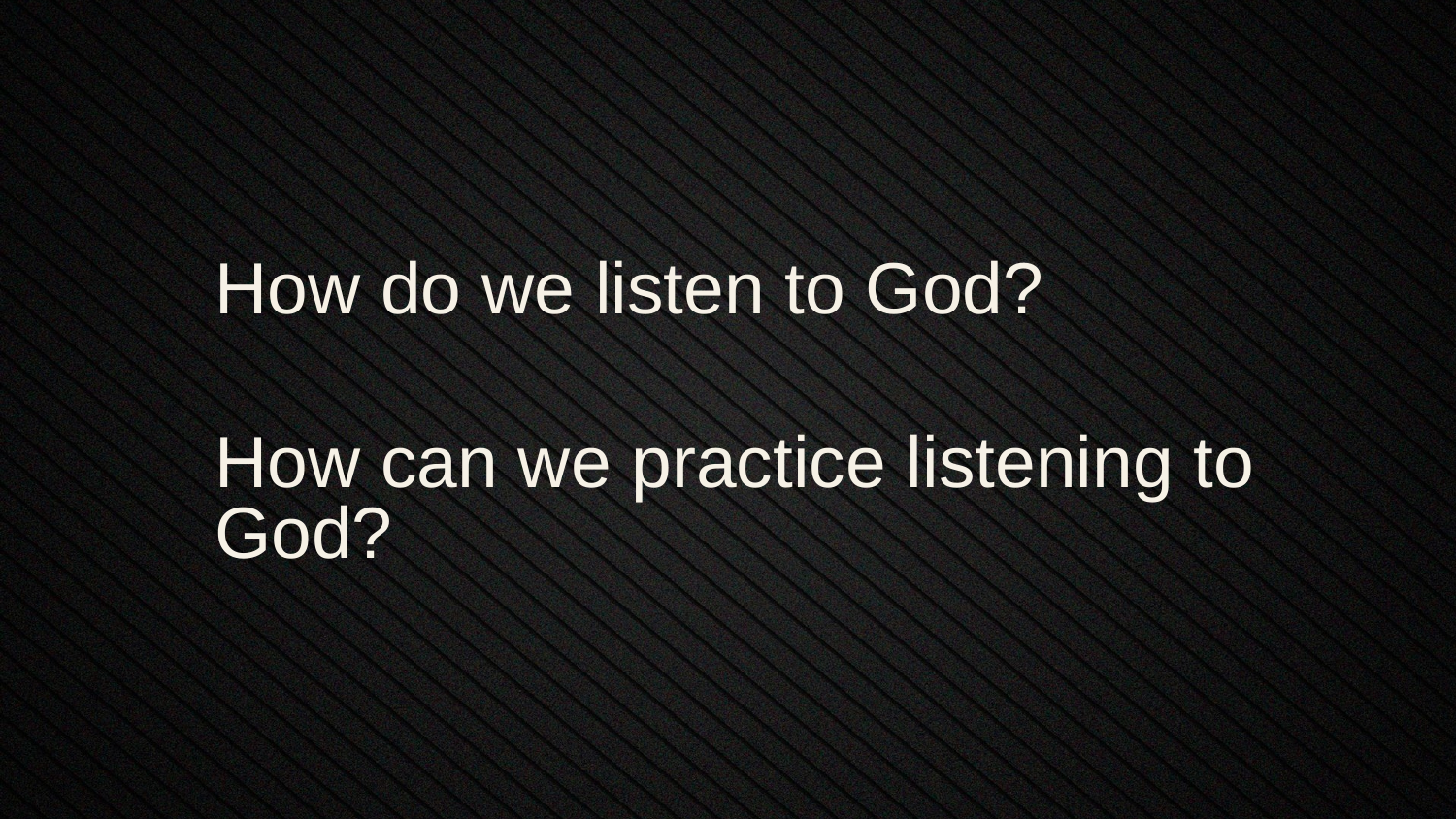

How do we listen to God?

How can we practice listening to God?